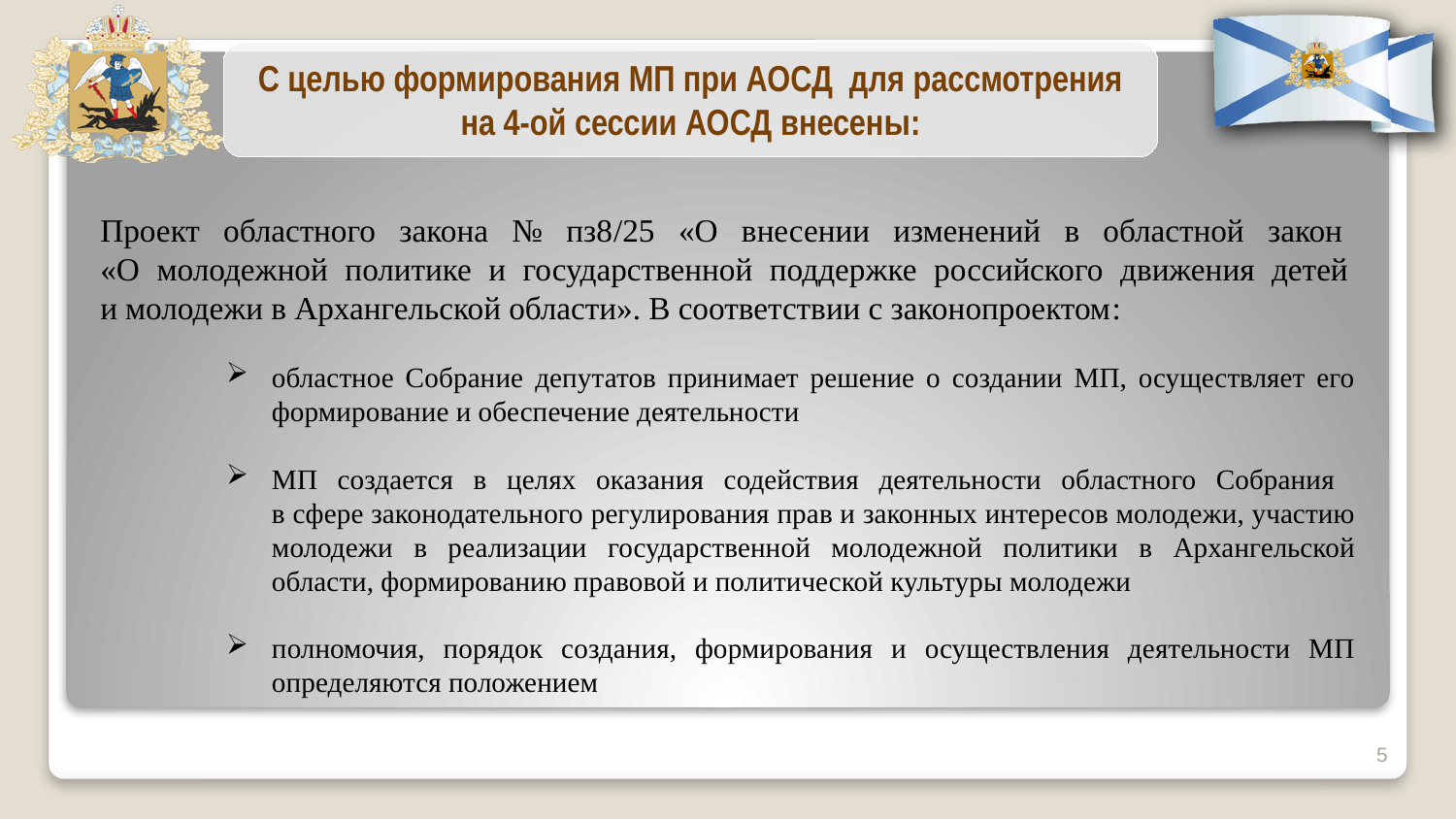

С целью формирования МП при АОСД  для рассмотрения на 4-ой сессии АОСД внесены:

Проект областного закона № пз8/25 «О внесении изменений в областной закон
«О молодежной политике и государственной поддержке российского движения детей
и молодежи в Архангельской области». В соответствии с законопроектом:
областное Собрание депутатов принимает решение о создании МП, осуществляет его формирование и обеспечение деятельности

МП создается в целях оказания содействия деятельности областного Собрания
в сфере законодательного регулирования прав и законных интересов молодежи, участию молодежи в реализации государственной молодежной политики в Архангельской области, формированию правовой и политической культуры молодежи

полномочия, порядок создания, формирования и осуществления деятельности МП определяются положением
5